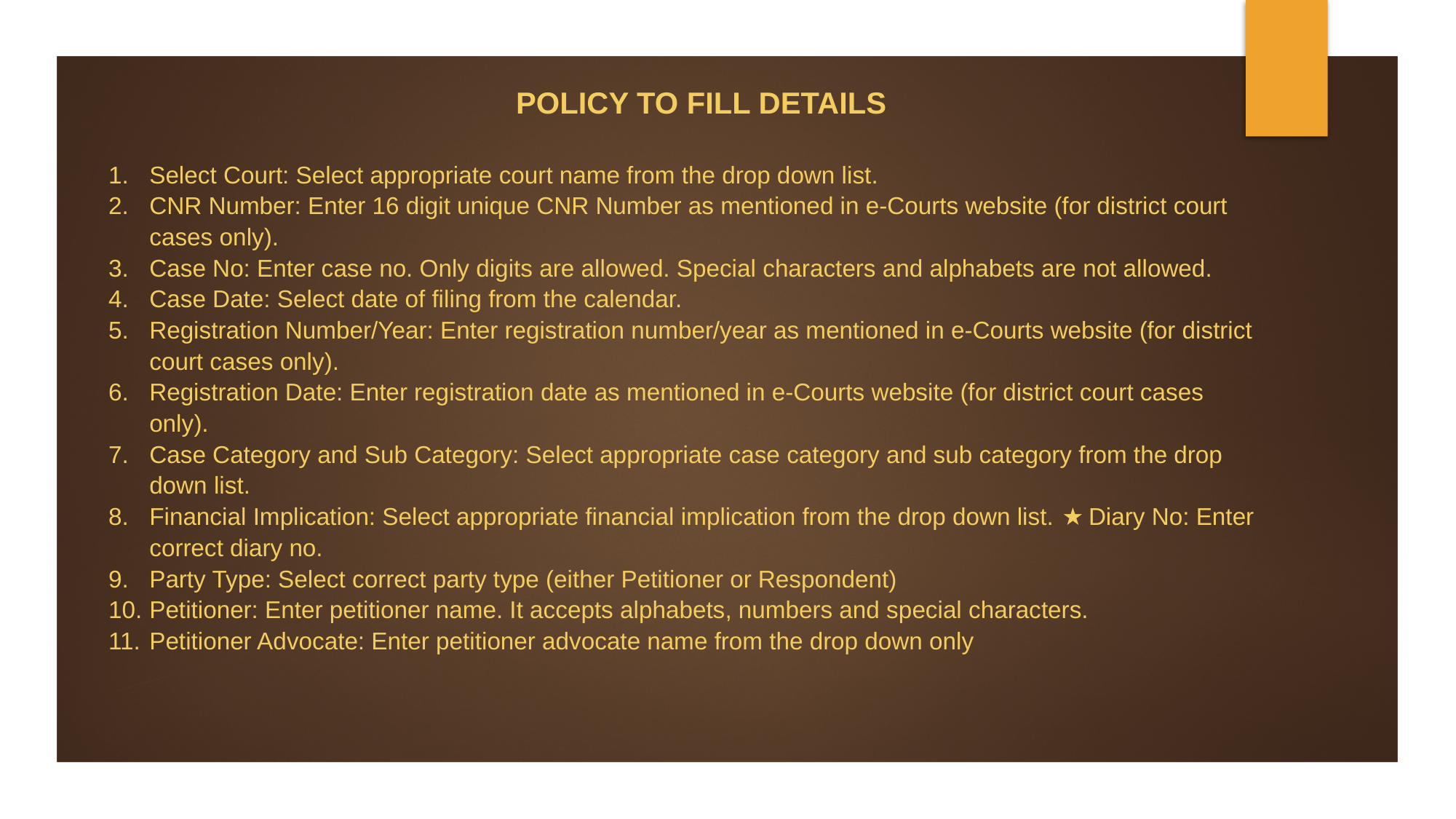

# POLICY TO FILL DETAILS
Select Court: Select appropriate court name from the drop down list.
CNR Number: Enter 16 digit unique CNR Number as mentioned in e-Courts website (for district court cases only).
Case No: Enter case no. Only digits are allowed. Special characters and alphabets are not allowed.
Case Date: Select date of filing from the calendar.
Registration Number/Year: Enter registration number/year as mentioned in e-Courts website (for district court cases only).
Registration Date: Enter registration date as mentioned in e-Courts website (for district court cases only).
Case Category and Sub Category: Select appropriate case category and sub category from the drop down list.
Financial Implication: Select appropriate financial implication from the drop down list. ★ Diary No: Enter correct diary no.
Party Type: Select correct party type (either Petitioner or Respondent)
Petitioner: Enter petitioner name. It accepts alphabets, numbers and special characters.
Petitioner Advocate: Enter petitioner advocate name from the drop down only